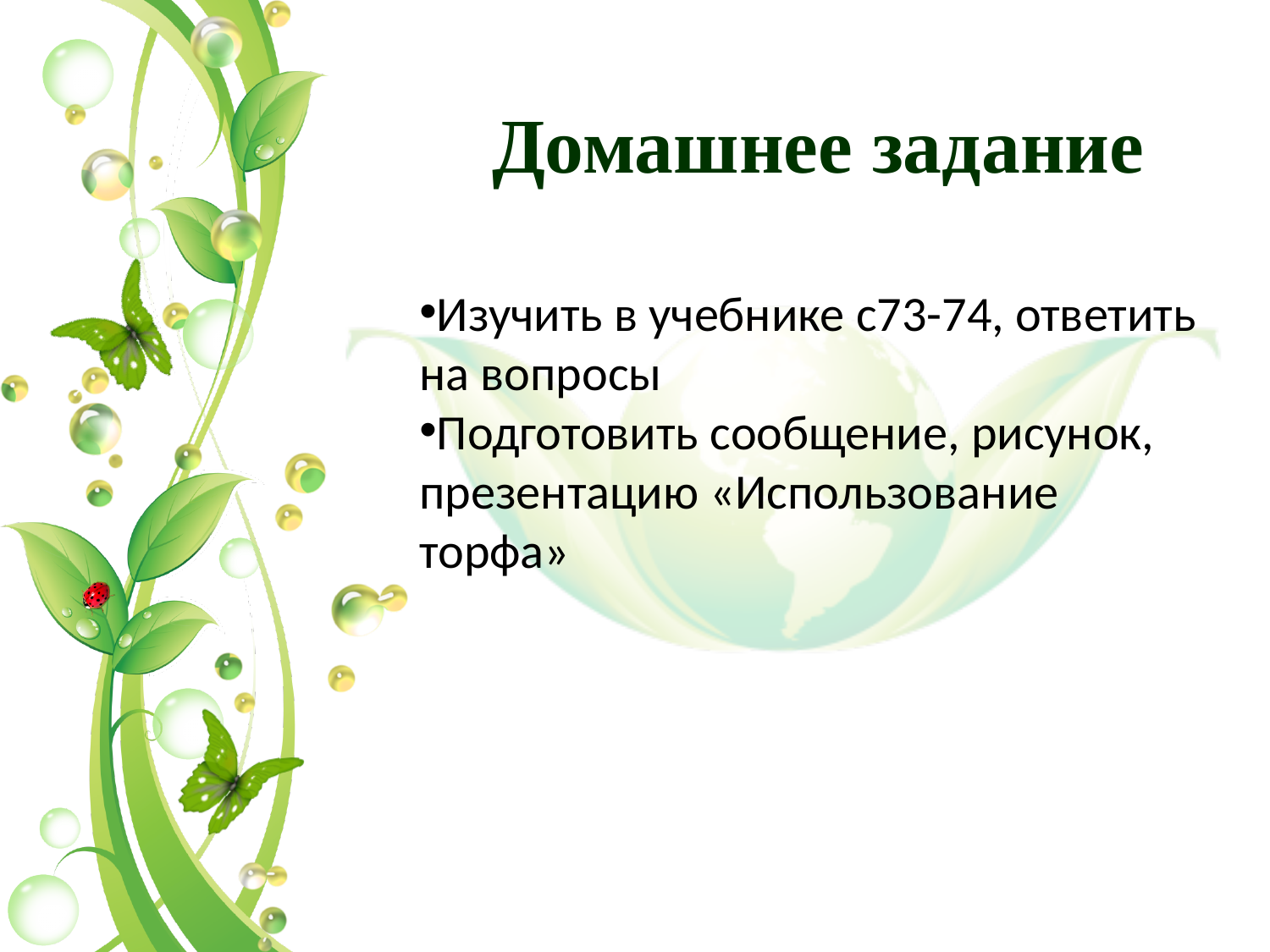

Домашнее задание
Изучить в учебнике с73-74, ответить на вопросы
Подготовить сообщение, рисунок, презентацию «Использование торфа»